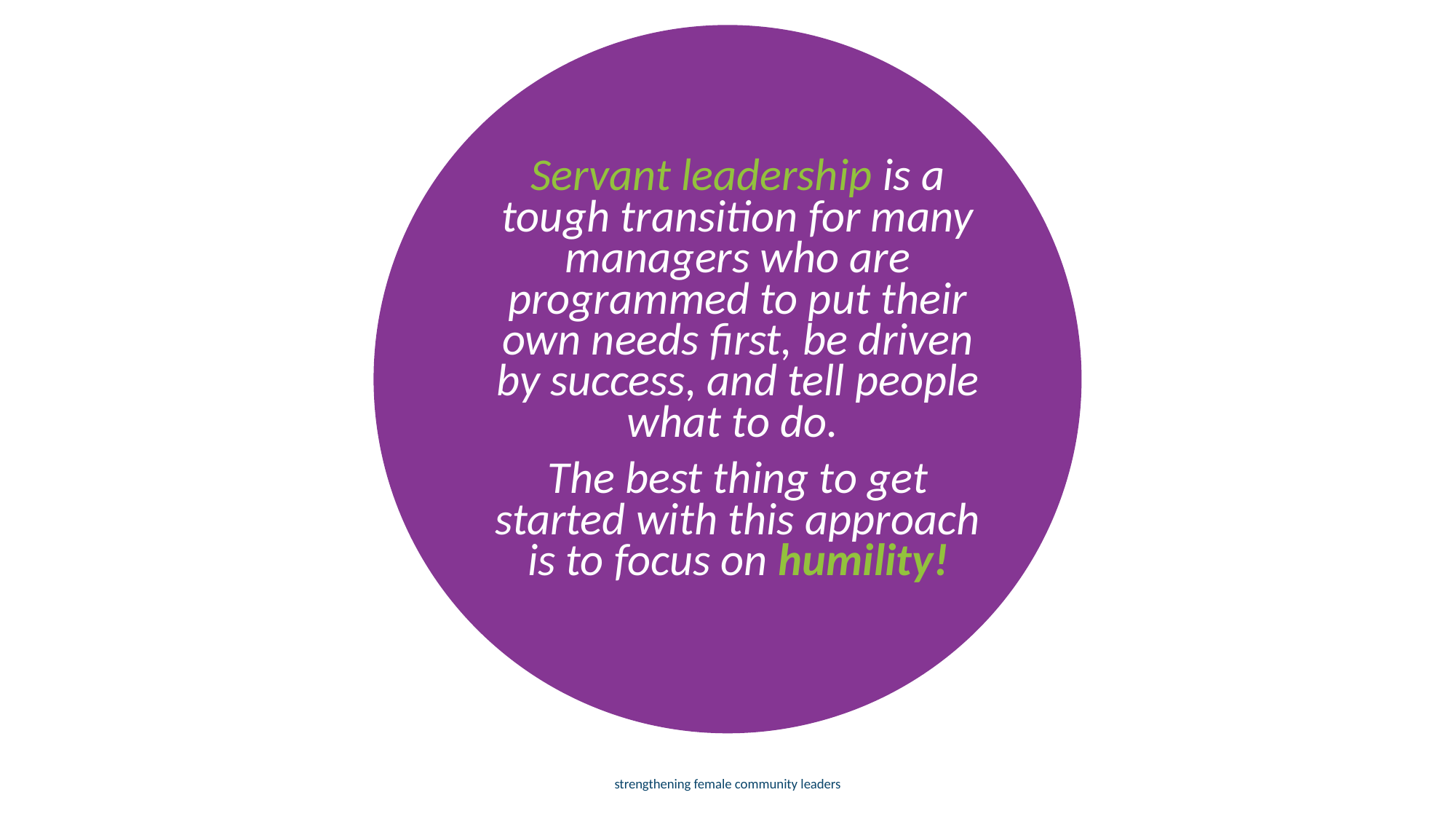

Servant leadership is a tough transition for many managers who are programmed to put their own needs first, be driven by success, and tell people what to do.
The best thing to get started with this approach is to focus on humility!